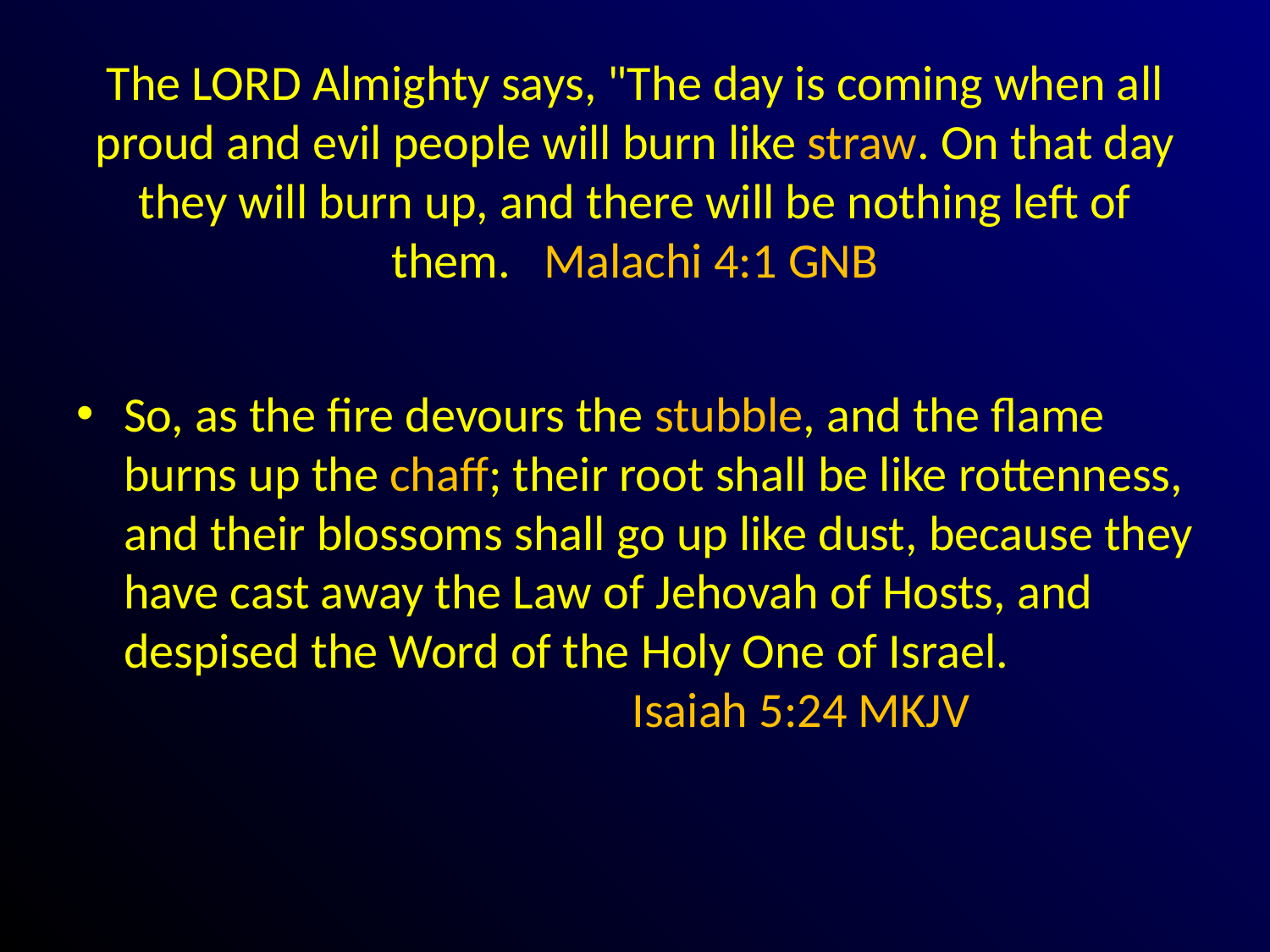

# The LORD Almighty says, "The day is coming when all proud and evil people will burn like straw. On that day they will burn up, and there will be nothing left of them.   Malachi 4:1 GNB
So, as the fire devours the stubble, and the flame burns up the chaff; their root shall be like rottenness, and their blossoms shall go up like dust, because they have cast away the Law of Jehovah of Hosts, and despised the Word of the Holy One of Israel. 					Isaiah 5:24 MKJV